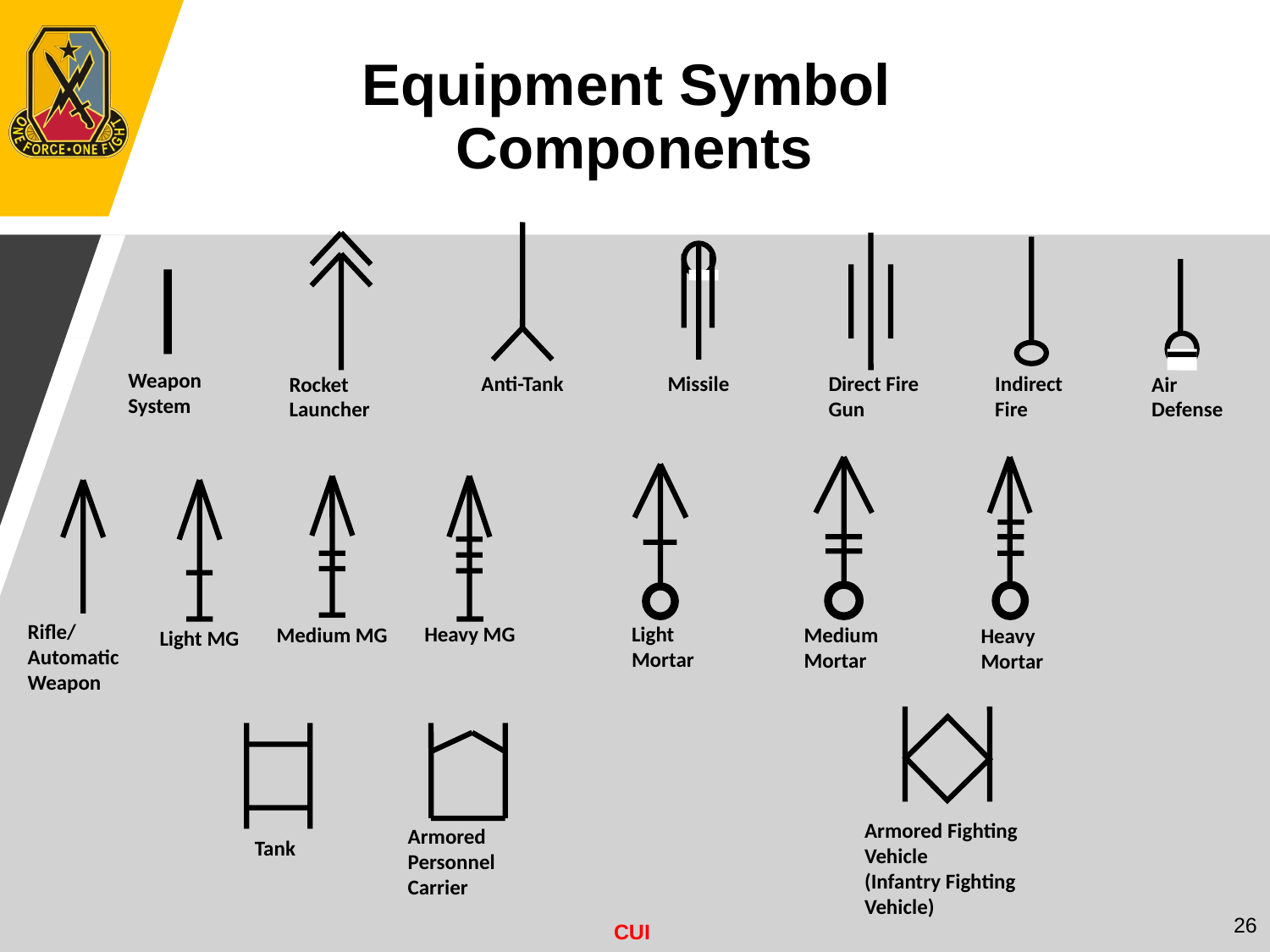

Equipment Symbol
Components

Anti-Tank

Rocket Launcher

Direct Fire
Gun

Indirect
Fire

Missile

Air
Defense

Weapon
System

Heavy
Mortar

Medium
Mortar

Light
Mortar

Medium MG

Heavy MG

Light MG

Rifle/
Automatic
Weapon

Armored Fighting Vehicle
(Infantry Fighting Vehicle)

Tank

Armored Personnel Carrier
26